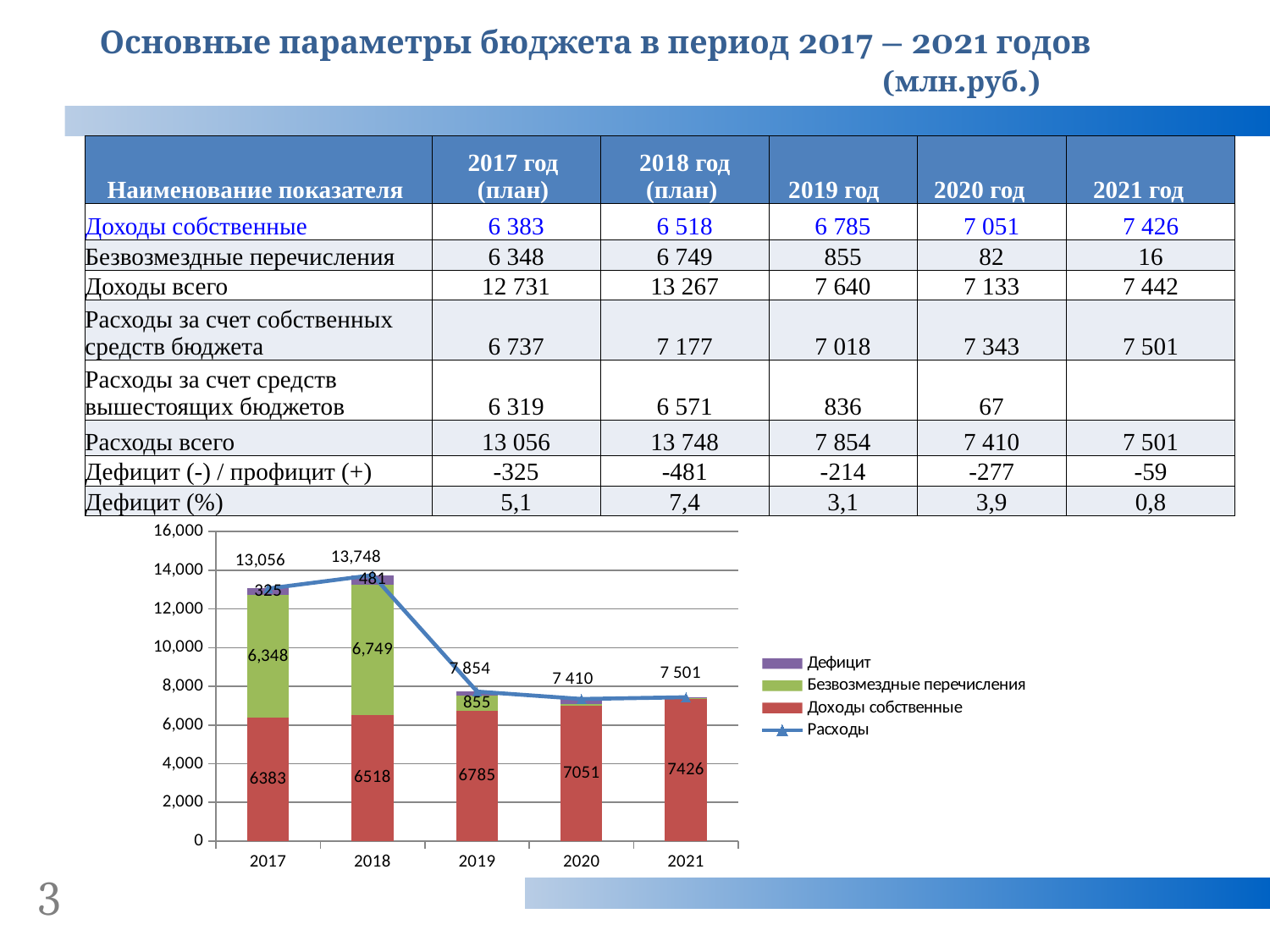

Основные параметры бюджета в период 2017 – 2021 годов                                                                                            (млн.руб.)

| Наименование показателя | 2017 год (план) | 2018 год (план) | 2019 год | 2020 год | 2021 год |
| --- | --- | --- | --- | --- | --- |
| Доходы собственные | 6 383 | 6 518 | 6 785 | 7 051 | 7 426 |
| Безвозмездные перечисления | 6 348 | 6 749 | 855 | 82 | 16 |
| Доходы всего | 12 731 | 13 267 | 7 640 | 7 133 | 7 442 |
| Расходы за счет собственных средств бюджета | 6 737 | 7 177 | 7 018 | 7 343 | 7 501 |
| Расходы за счет средств вышестоящих бюджетов | 6 319 | 6 571 | 836 | 67 |  |
| Расходы всего | 13 056 | 13 748 | 7 854 | 7 410 | 7 501 |
| Дефицит (-) / профицит (+) | -325 | -481 | -214 | -277 | -59 |
| Дефицит (%) | 5,1 | 7,4 | 3,1 | 3,9 | 0,8 |

### Chart

| Category | Доходы собственные  | Безвозмездные перечисления   | Дефицит | Расходы |
|---|---|---|---|---|
| 2017 | 6383.0 | 6348.0 | 325.0 | 13056.0 |
| 2018 | 6518.0 | 6749.0 | 481.0 | 13748.0 |
| 2019 | 6721.0 | 785.0 | 226.0 | 7732.0 |
| 2020 | 6987.0 | 82.0 | 277.0 | 7346.0 |
| 2021 | 7361.0 | 16.0 | 59.0 | 7436.0 |
3